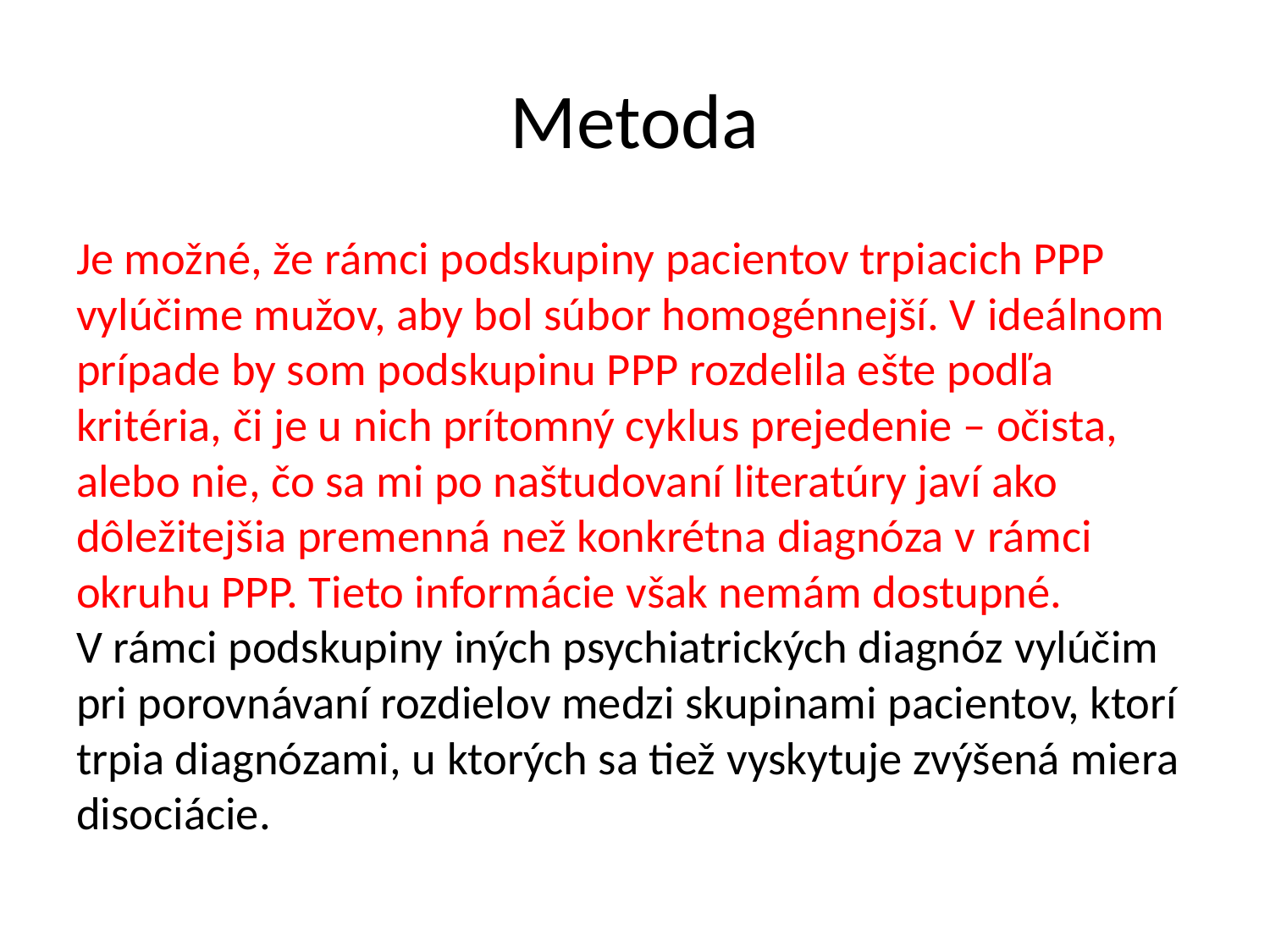

# Metoda
Je možné, že rámci podskupiny pacientov trpiacich PPP vylúčime mužov, aby bol súbor homogénnejší. V ideálnom prípade by som podskupinu PPP rozdelila ešte podľa kritéria, či je u nich prítomný cyklus prejedenie – očista, alebo nie, čo sa mi po naštudovaní literatúry javí ako dôležitejšia premenná než konkrétna diagnóza v rámci okruhu PPP. Tieto informácie však nemám dostupné. V rámci podskupiny iných psychiatrických diagnóz vylúčim pri porovnávaní rozdielov medzi skupinami pacientov, ktorí trpia diagnózami, u ktorých sa tiež vyskytuje zvýšená miera disociácie.